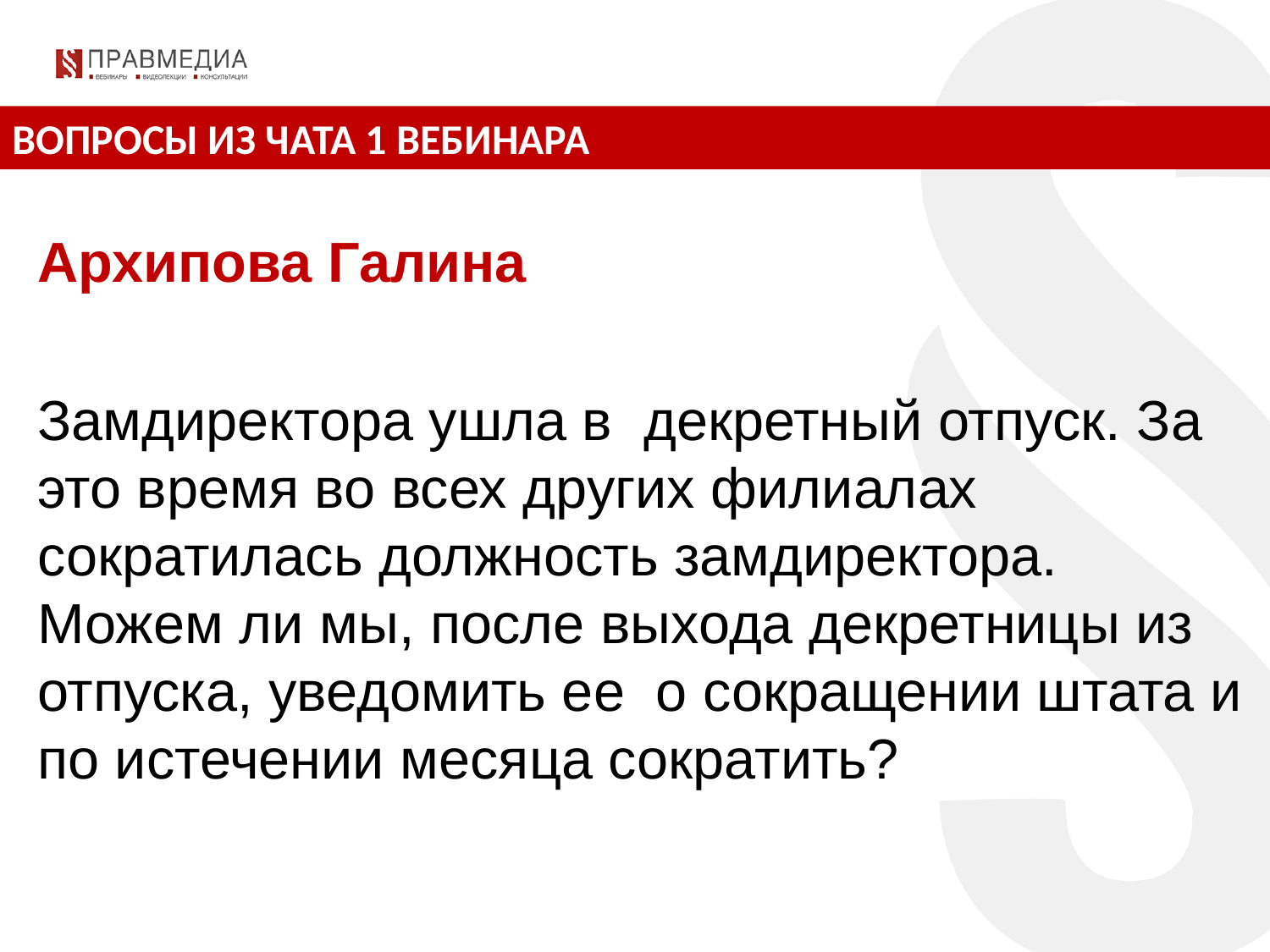

ВОПРОСЫ ИЗ ЧАТА 1 ВЕБИНАРА

Архипова Галина

Замдиректора ушла в  декретный отпуск. За это время во всех других филиалах сократилась должность замдиректора. Можем ли мы, после выхода декретницы из отпуска, уведомить ее  о сокращении штата и по истечении месяца сократить?